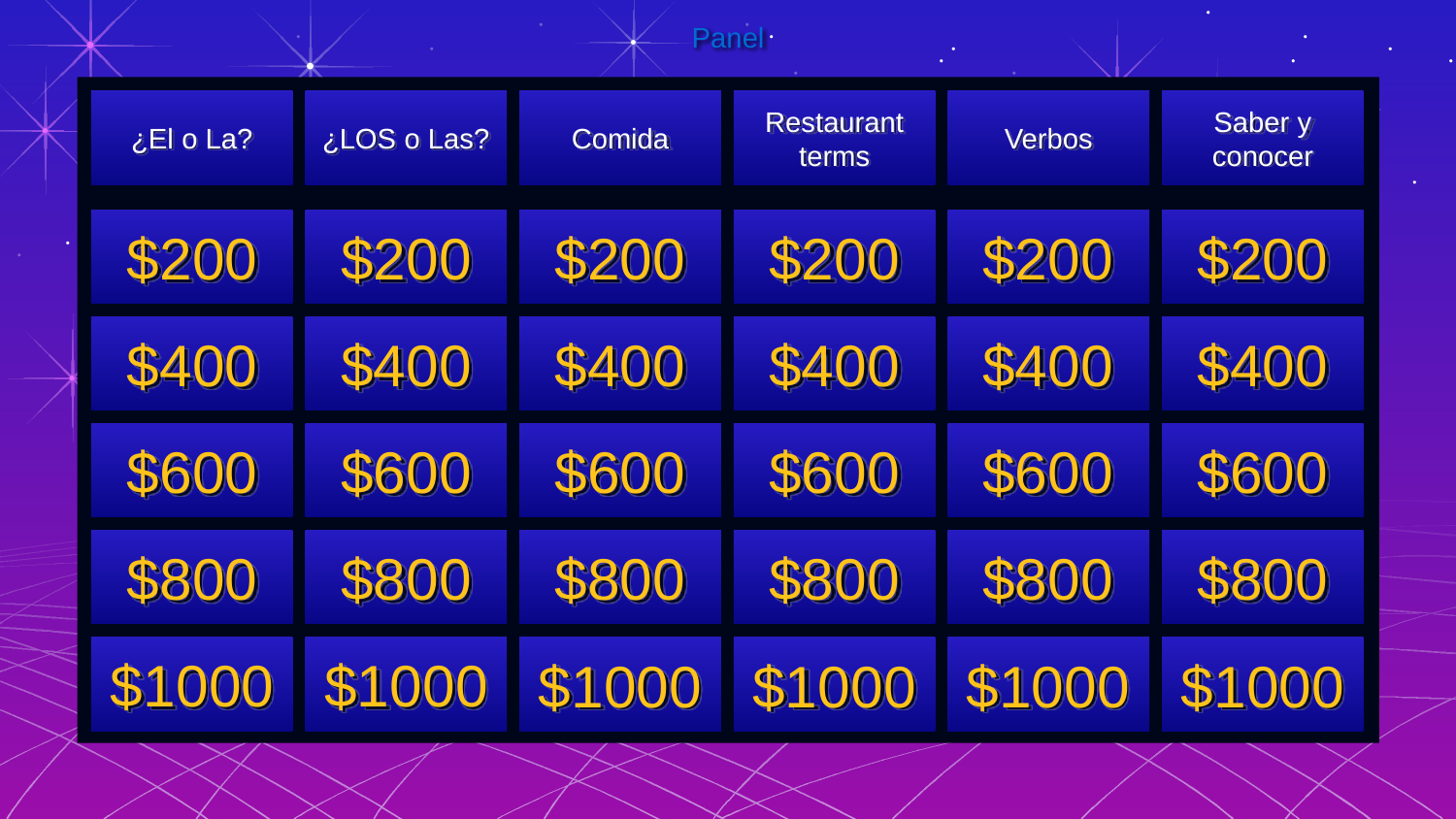

# Panel
¿El o La?
¿LOS o Las?
Comida
Restaurant terms
Verbos
Saber y conocer
$200
$200
$200
$200
$200
$200
$400
$400
$400
$400
$400
$400
$600
$600
$600
$600
$600
$600
$800
$800
$800
$800
$800
$800
$1000
$1000
$1000
$1000
$1000
$1000